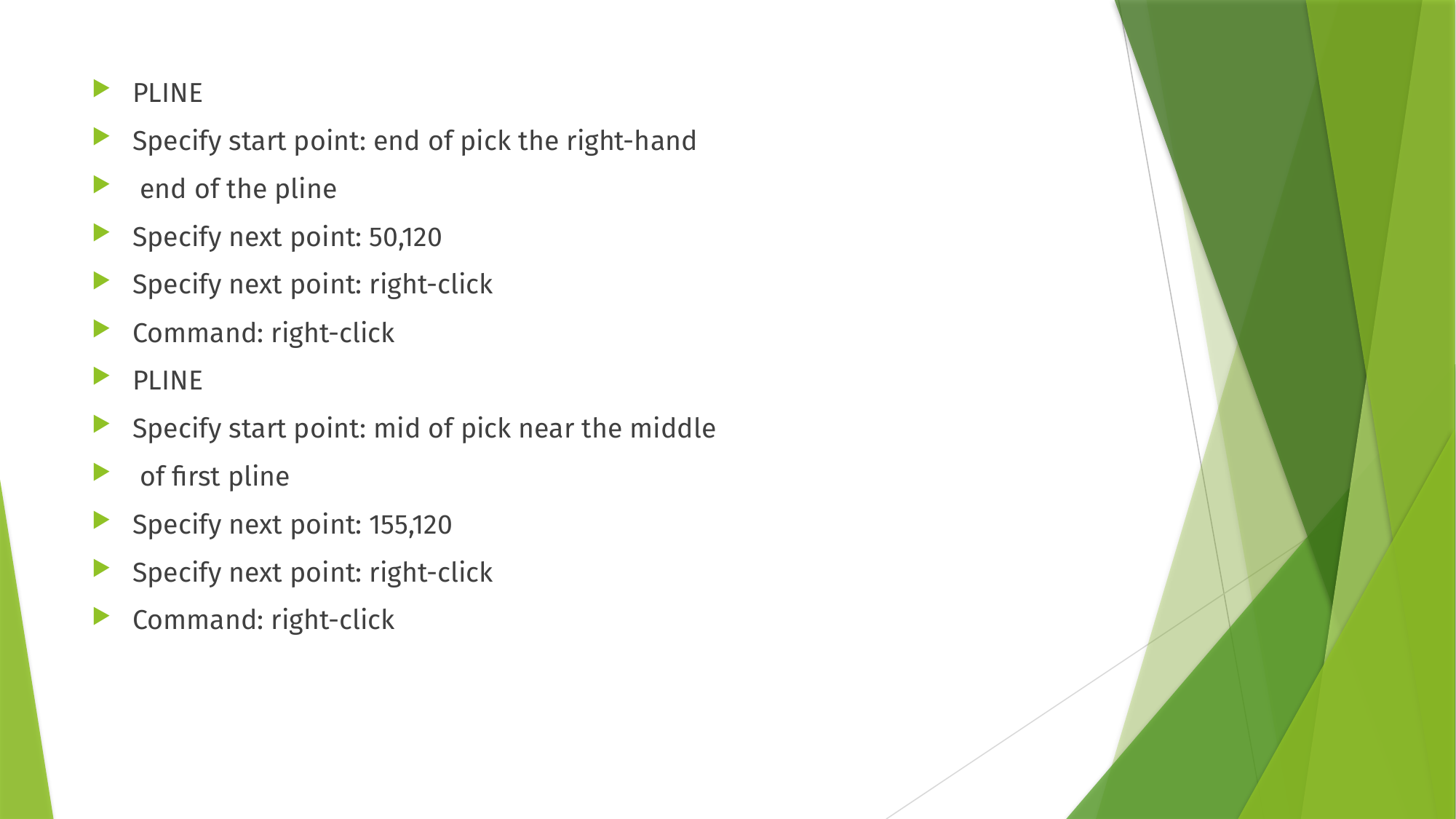

PLINE
Specify start point: end of pick the right-hand
 end of the pline
Specify next point: 50,120
Specify next point: right-click
Command: right-click
PLINE
Specify start point: mid of pick near the middle
 of ﬁrst pline
Specify next point: 155,120
Specify next point: right-click
Command: right-click